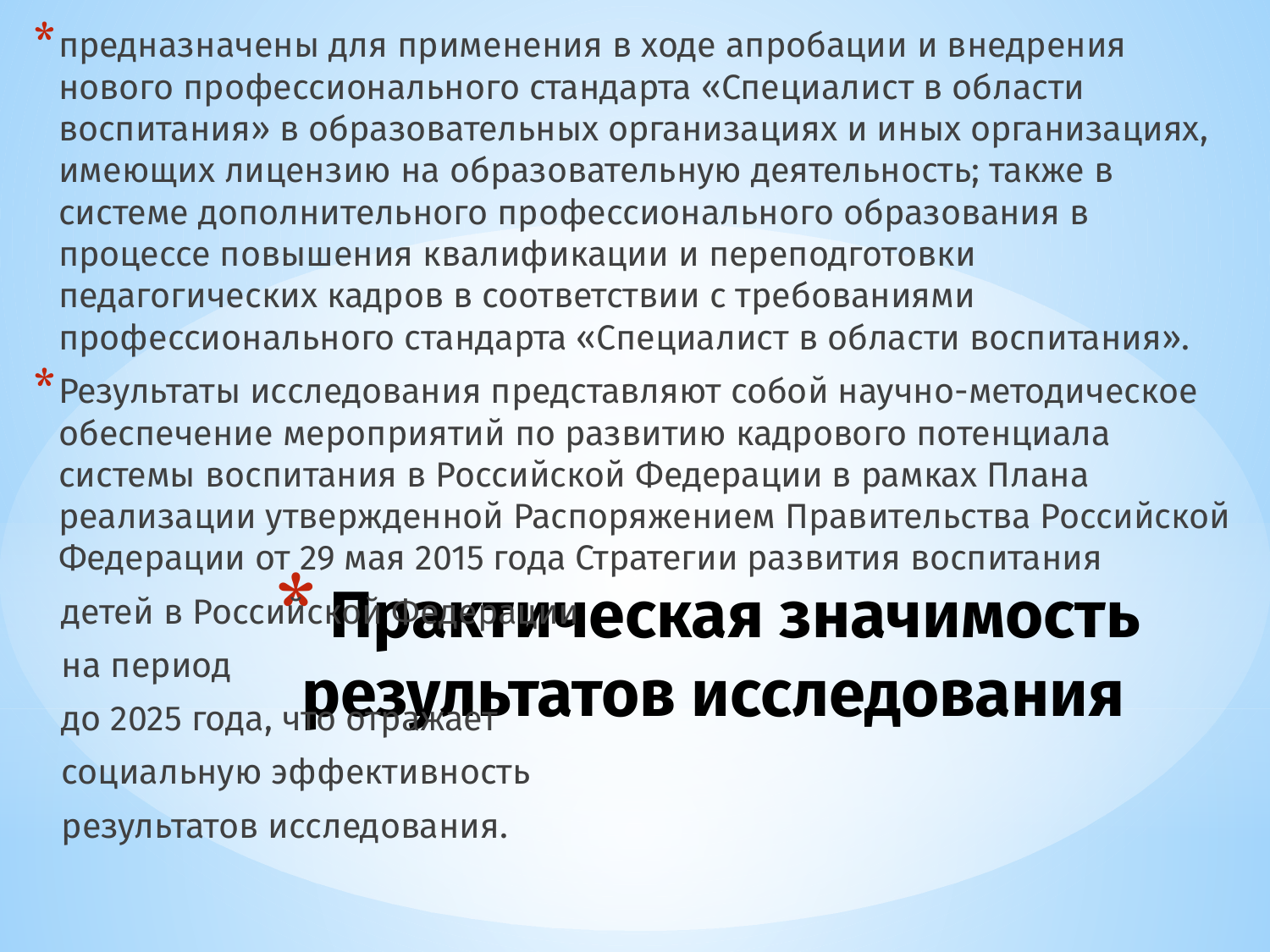

предназначены для применения в ходе апробации и внедрения нового профессионального стандарта «Специалист в области воспитания» в образовательных организациях и иных организациях, имеющих лицензию на образовательную деятельность; также в системе дополнительного профессионального образования в процессе повышения квалификации и переподготовки педагогических кадров в соответствии с требованиями профессионального стандарта «Специалист в области воспитания».
Результаты исследования представляют собой научно-методическое обеспечение мероприятий по развитию кадрового потенциала системы воспитания в Российской Федерации в рамках Плана реализации утвержденной Распоряжением Правительства Российской Федерации от 29 мая 2015 года Стратегии развития воспитания
   детей в Российской Федерации
   на период
   до 2025 года, что отражает
   социальную эффективность
   результатов исследования.
# Практическая значимость результатов исследования